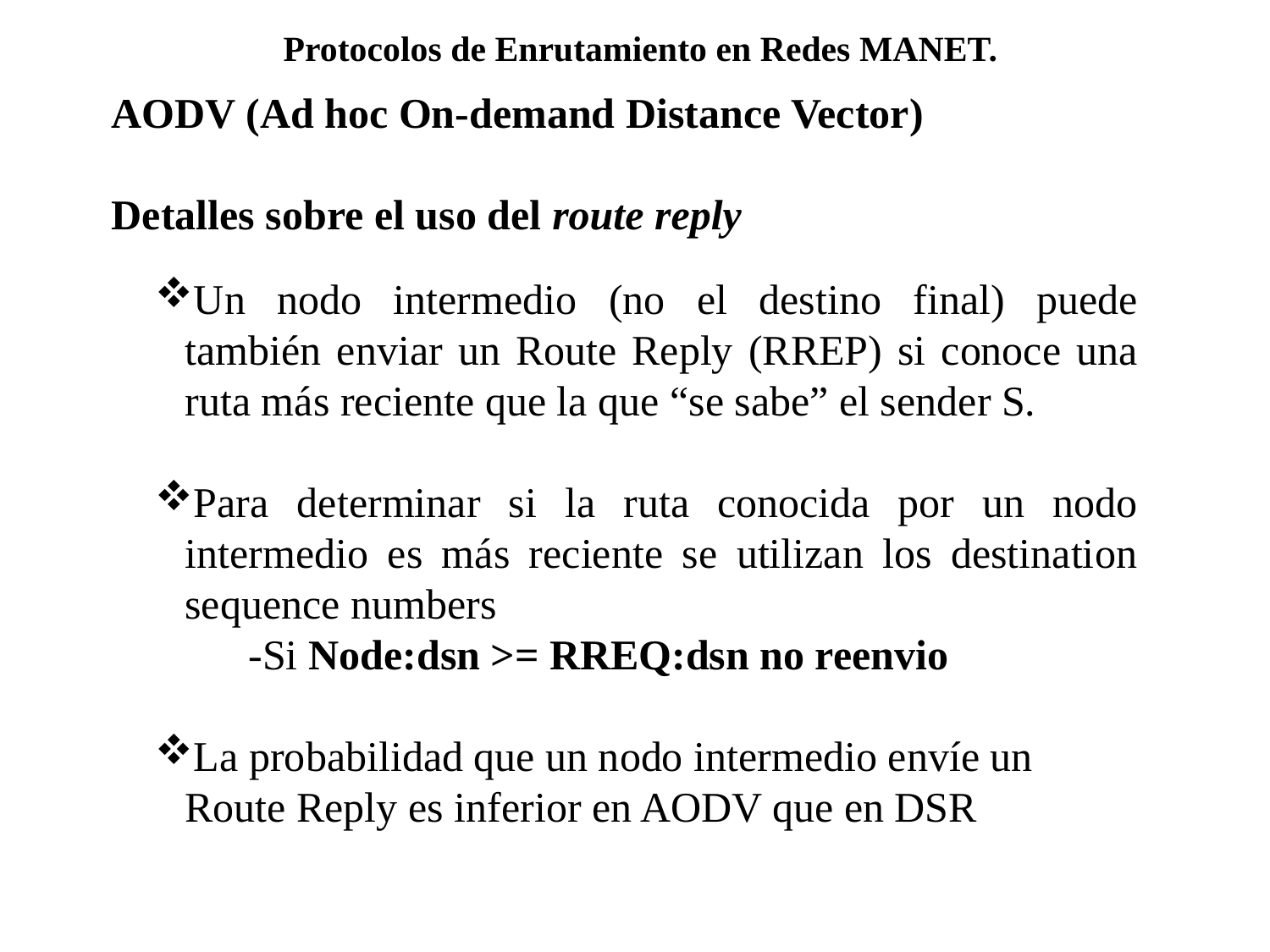

Protocolos de Enrutamiento en Redes MANET.
AODV (Ad hoc On-demand Distance Vector)

Detalles sobre el uso del route reply
Un nodo intermedio (no el destino final) puede también enviar un Route Reply (RREP) si conoce una ruta más reciente que la que “se sabe” el sender S.

Para determinar si la ruta conocida por un nodo intermedio es más reciente se utilizan los destination sequence numbers
	-Si Node:dsn >= RREQ:dsn no reenvio

La probabilidad que un nodo intermedio envíe un Route Reply es inferior en AODV que en DSR